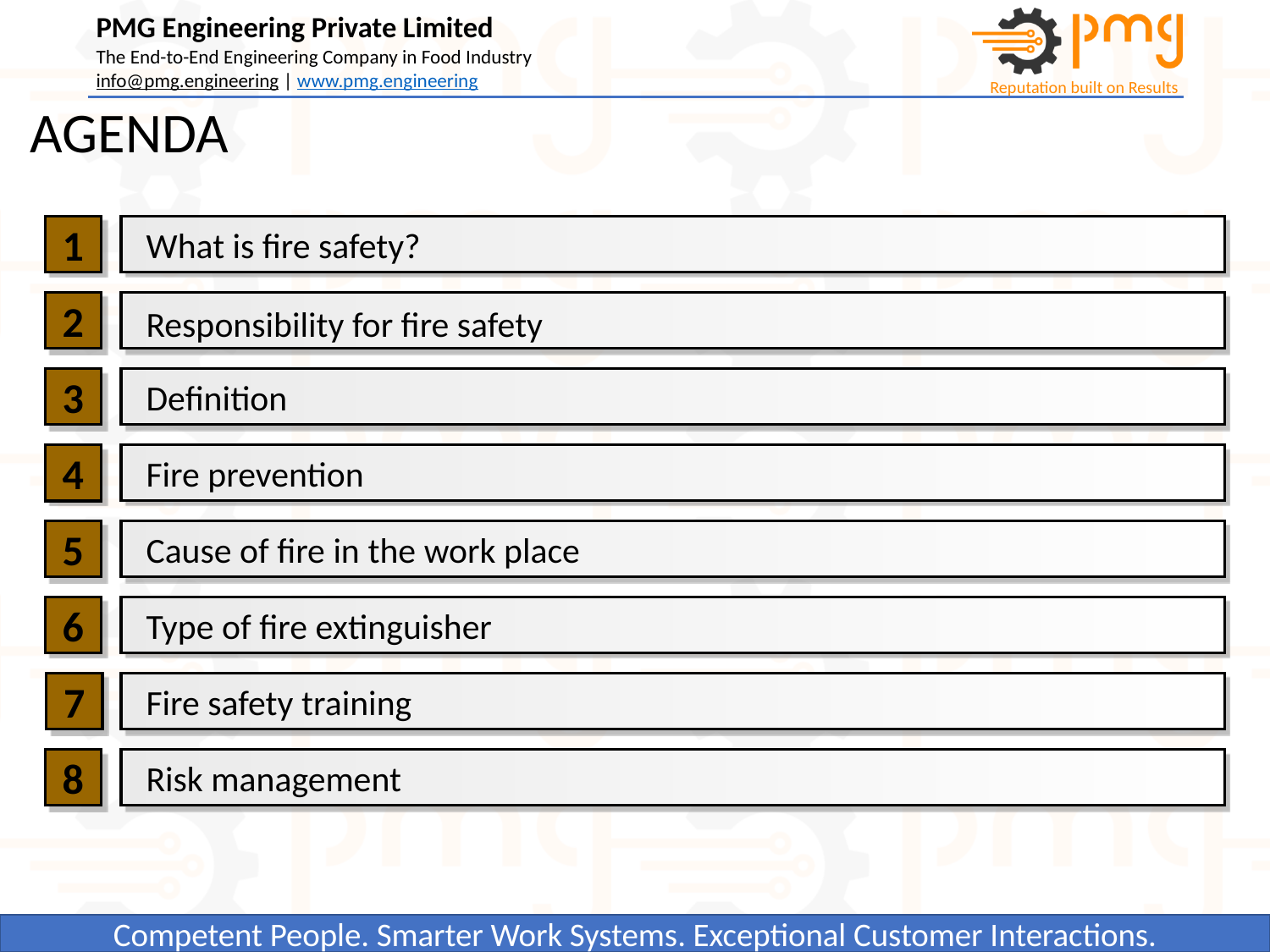

# AGENDA
1
What is fire safety?
2
Responsibility for fire safety
3
Definition
4
Fire prevention
5
Cause of fire in the work place
6
Type of fire extinguisher
7
Fire safety training
8
Risk management